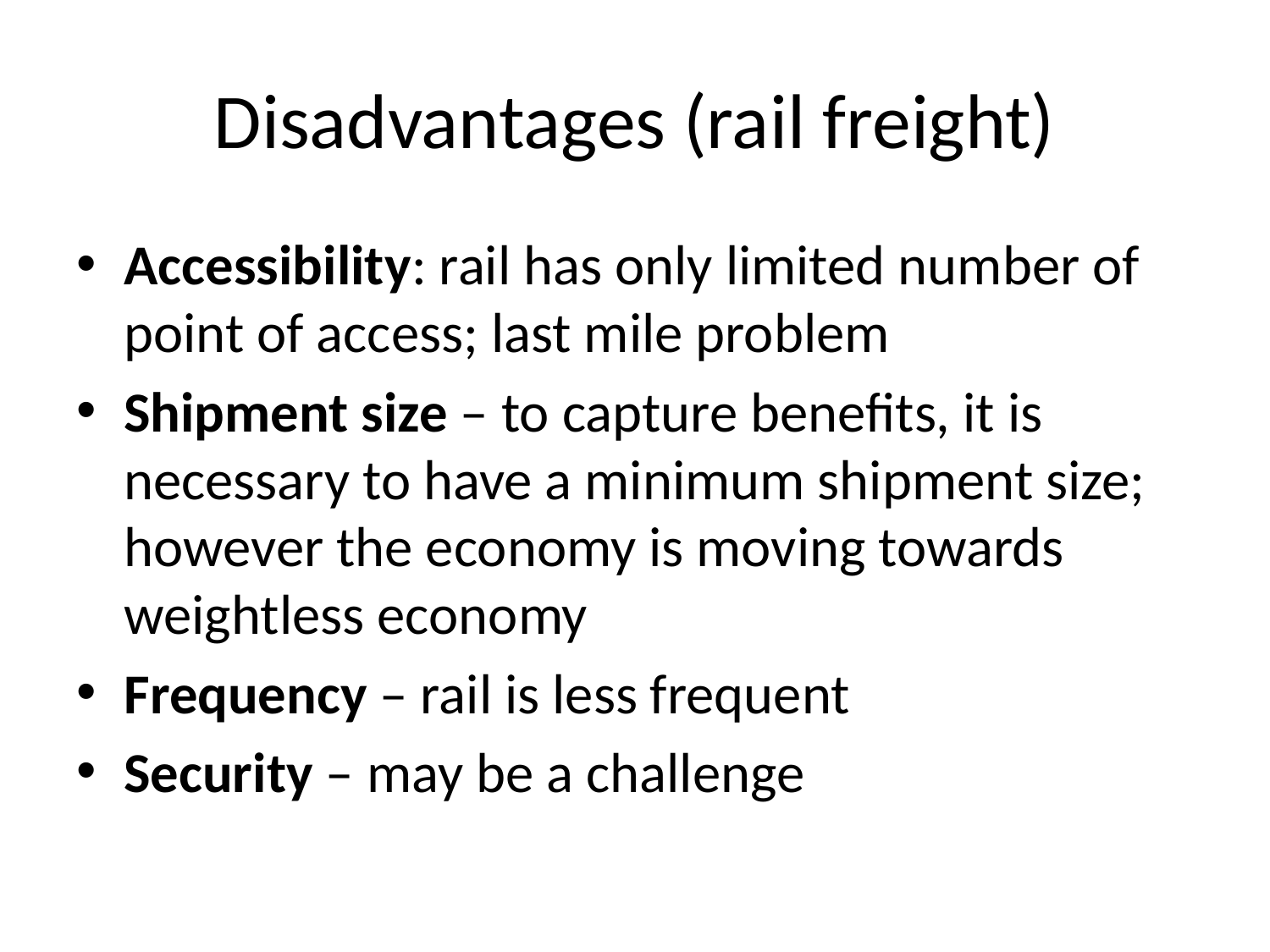

# Disadvantages (rail freight)
Accessibility: rail has only limited number of point of access; last mile problem
Shipment size – to capture benefits, it is necessary to have a minimum shipment size; however the economy is moving towards weightless economy
Frequency – rail is less frequent
Security – may be a challenge